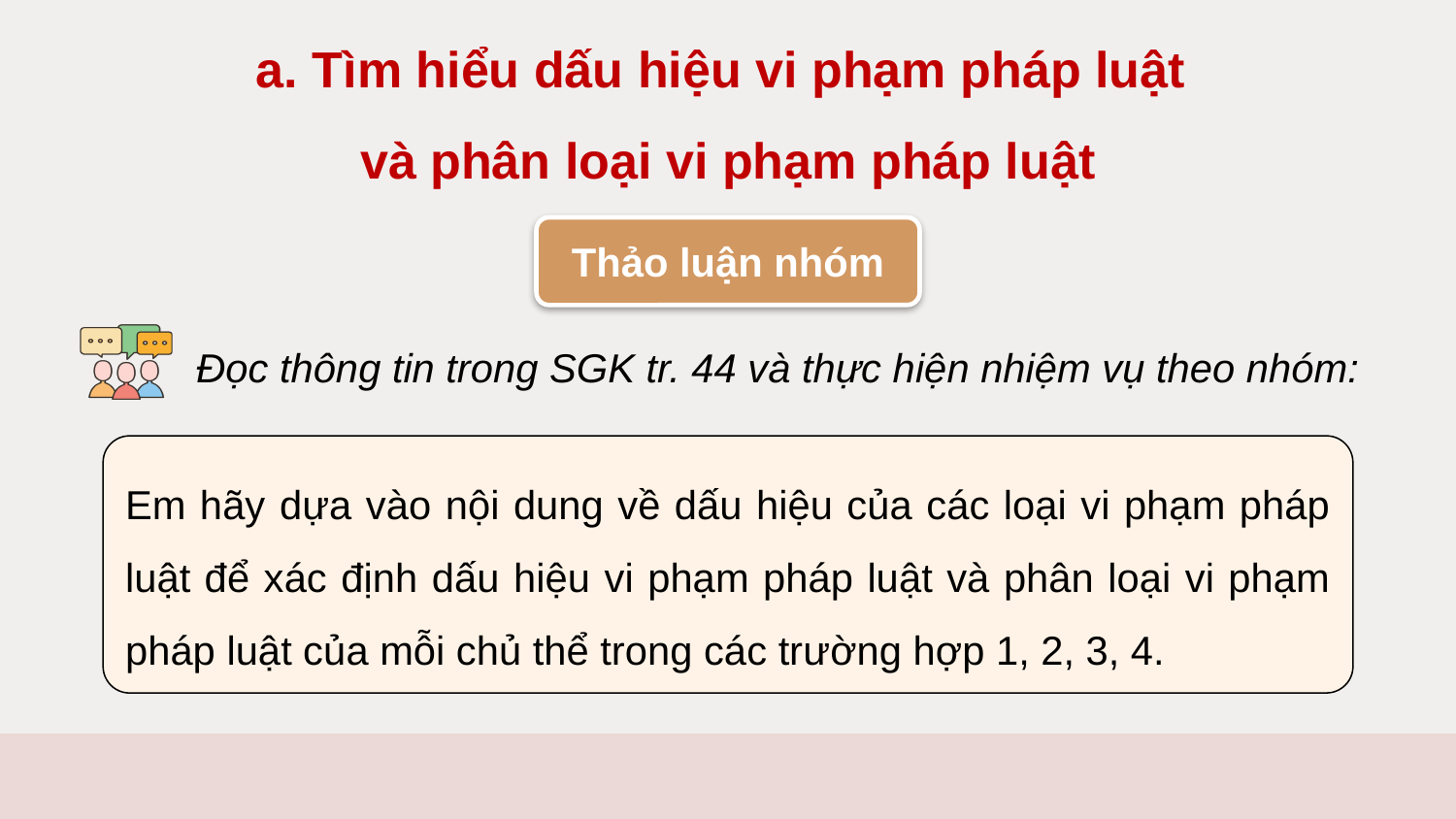

a. Tìm hiểu dấu hiệu vi phạm pháp luật
và phân loại vi phạm pháp luật
Thảo luận nhóm

Đọc thông tin trong SGK tr. 44 và thực hiện nhiệm vụ theo nhóm:
Em hãy dựa vào nội dung về dấu hiệu của các loại vi phạm pháp luật để xác định dấu hiệu vi phạm pháp luật và phân loại vi phạm pháp luật của mỗi chủ thể trong các trường hợp 1, 2, 3, 4.